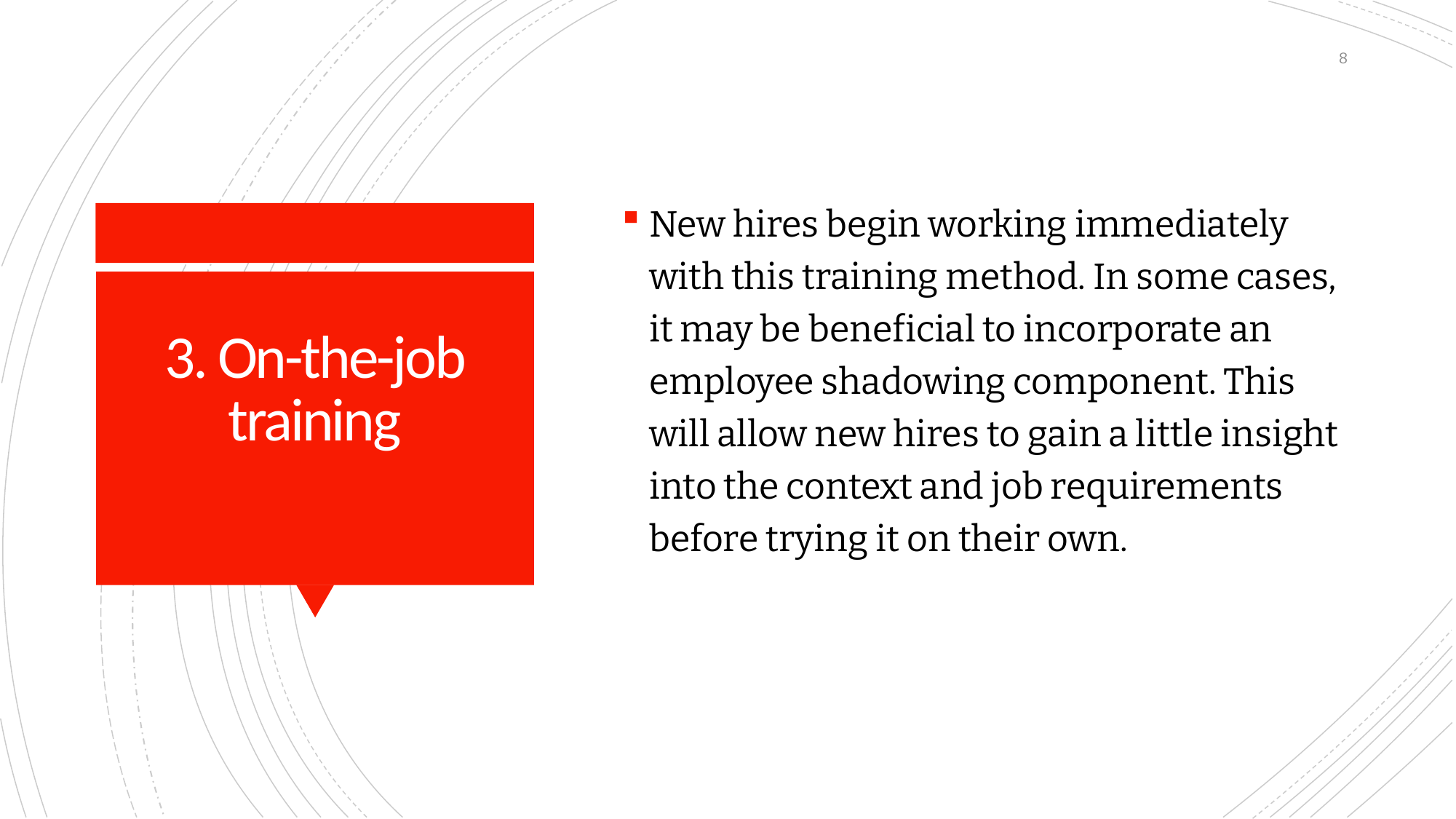

8
New hires begin working immediately with this training method. In some cases, it may be beneficial to incorporate an employee shadowing component. This will allow new hires to gain a little insight into the context and job requirements before trying it on their own.

# 3. On-the-job training